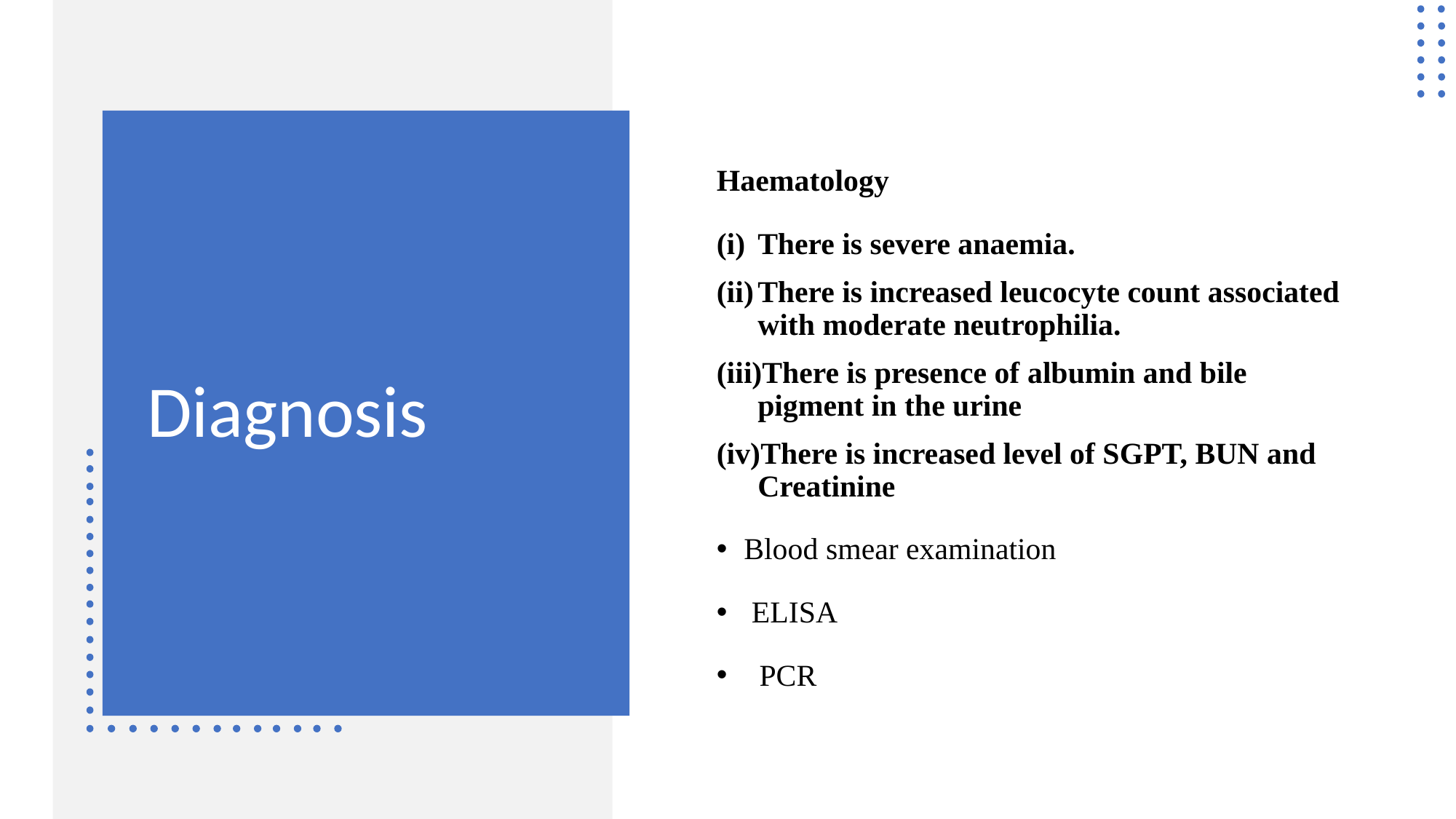

Haematology
There is severe anaemia.
There is increased leucocyte count associated with moderate neutrophilia.
There is presence of albumin and bile pigment in the urine
There is increased level of SGPT, BUN and Creatinine
Blood smear examination
 ELISA
  PCR
# Diagnosis